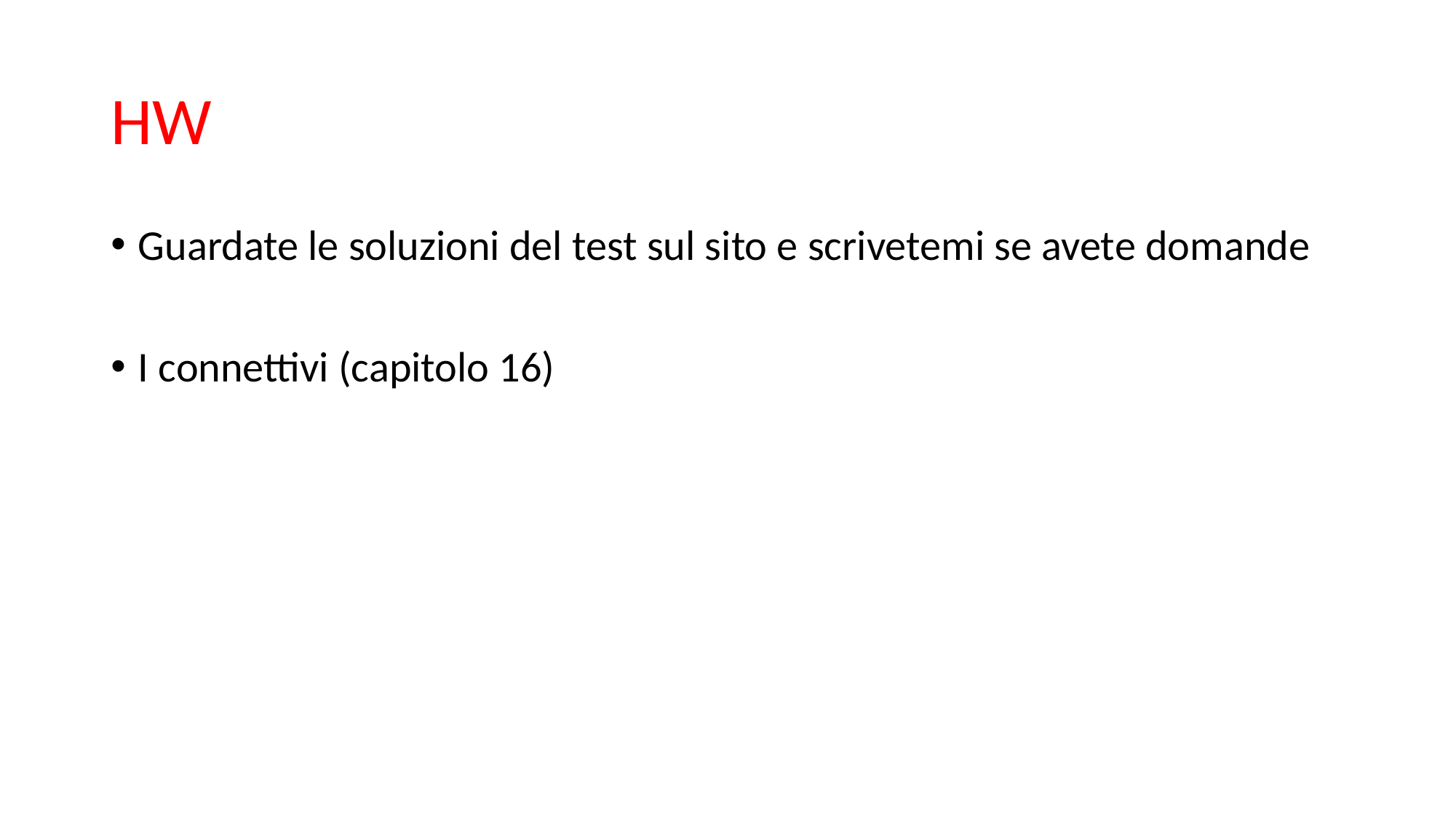

# HW
Guardate le soluzioni del test sul sito e scrivetemi se avete domande

I connettivi (capitolo 16)